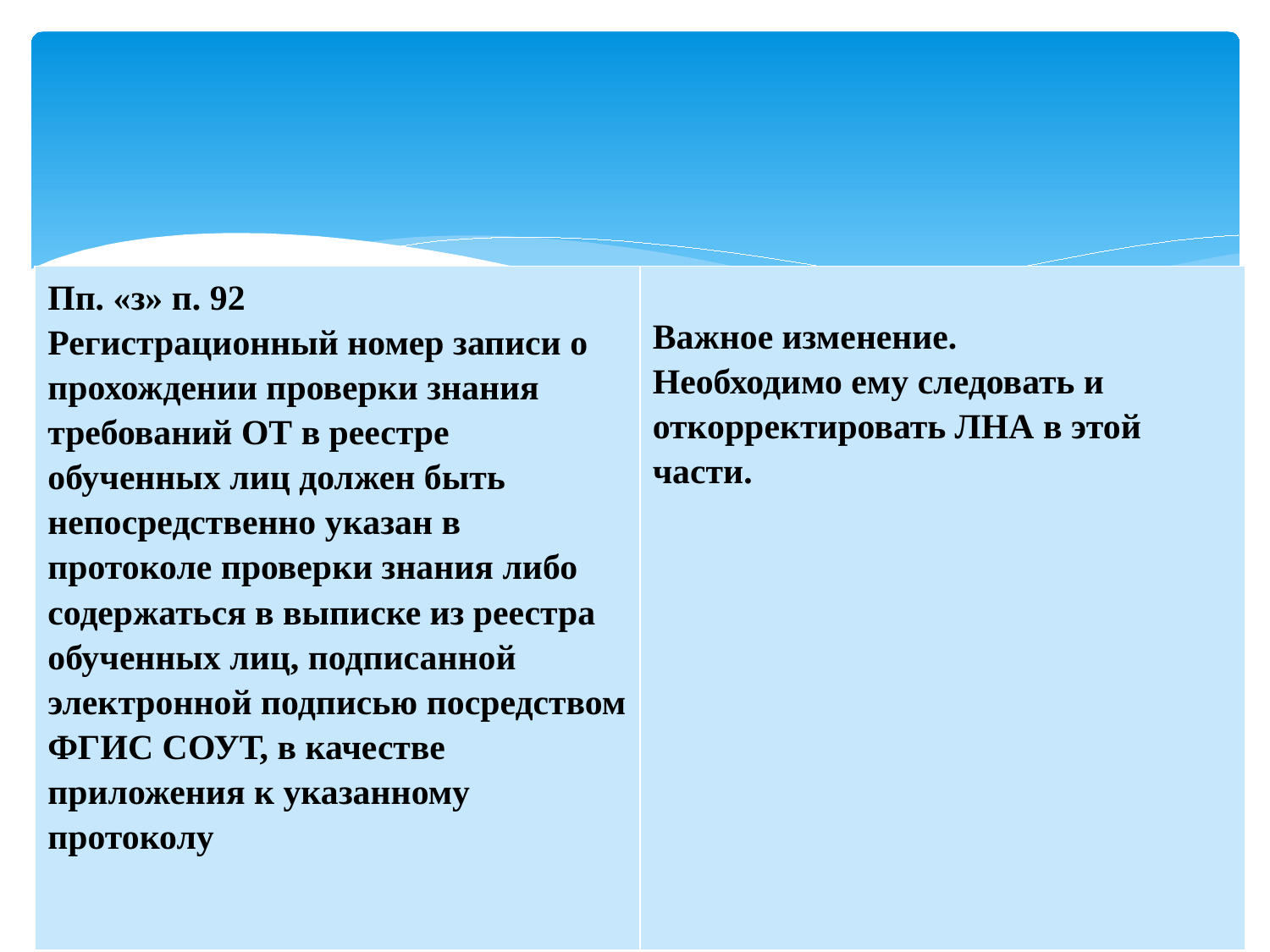

| Пп. «з» п. 92 Регистрационный номер записи о прохождении проверки знания требований ОТ в реестре обученных лиц должен быть непосредственно указан в протоколе проверки знания либо содержаться в выписке из реестра обученных лиц, подписанной электронной подписью посредством ФГИС СОУТ, в качестве приложения к указанному протоколу | Важное изменение. Необходимо ему следовать и откорректировать ЛНА в этой части. |
| --- | --- |